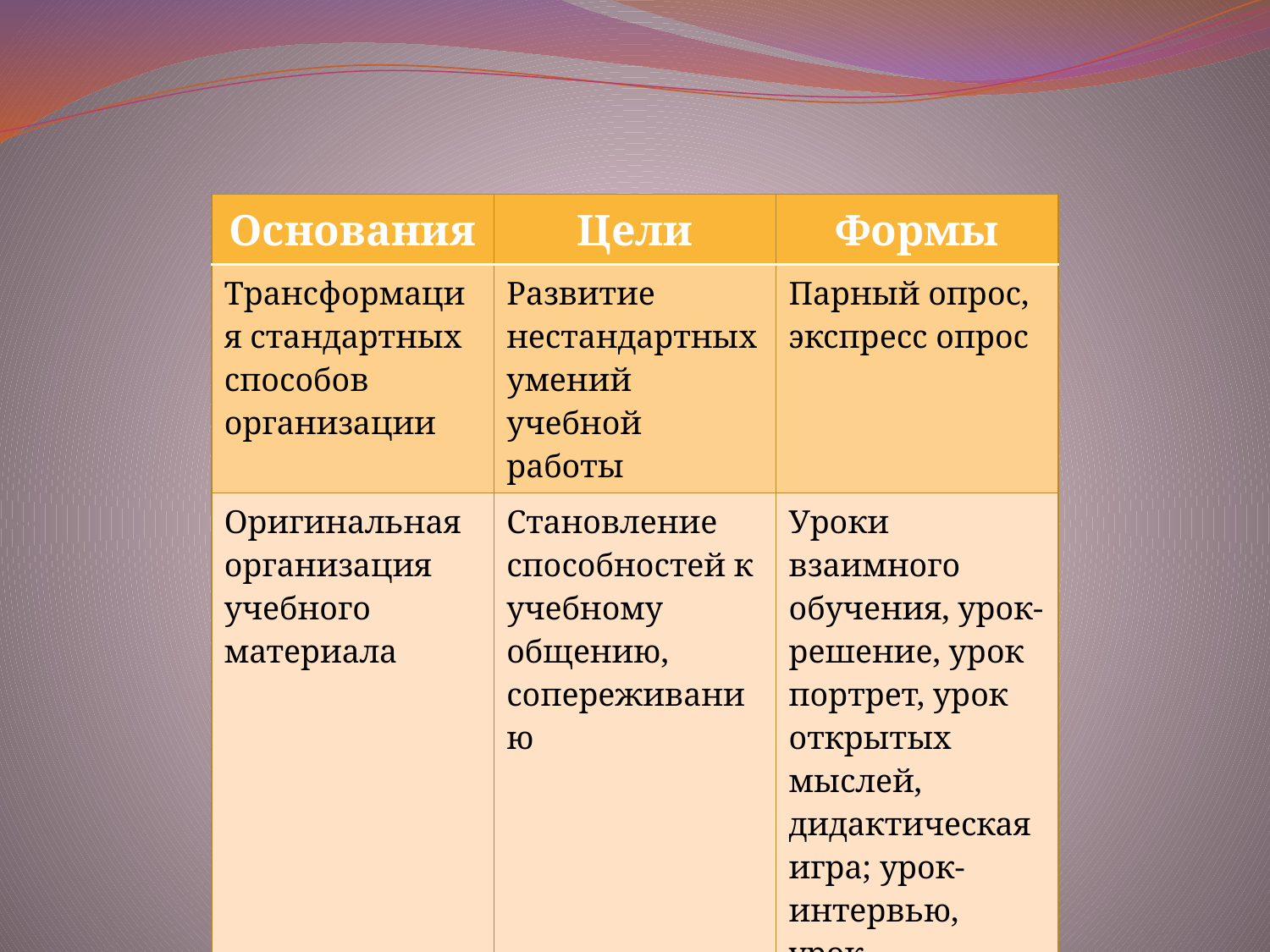

| Основания | Цели | Формы |
| --- | --- | --- |
| Трансформация стандартных способов организации | Развитие нестандартных умений учебной работы | Парный опрос, экспресс опрос |
| Оригинальная организация учебного материала | Становление способностей к учебному общению, сопереживанию | Уроки взаимного обучения, урок-решение, урок портрет, урок открытых мыслей, дидактическая игра; урок-интервью, урок-представление |